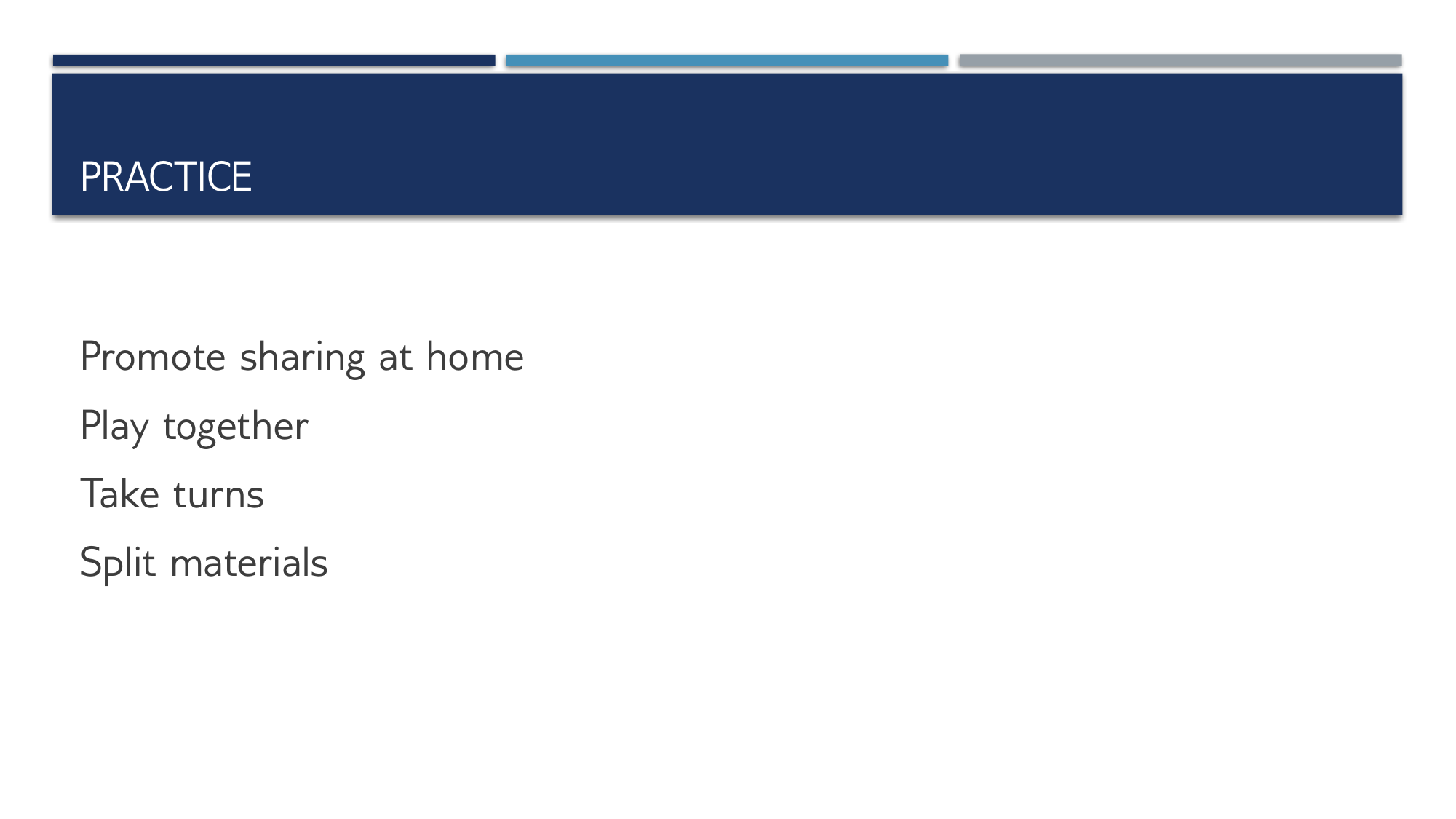

# Practice
Promote sharing at home
Play together
Take turns
Split materials